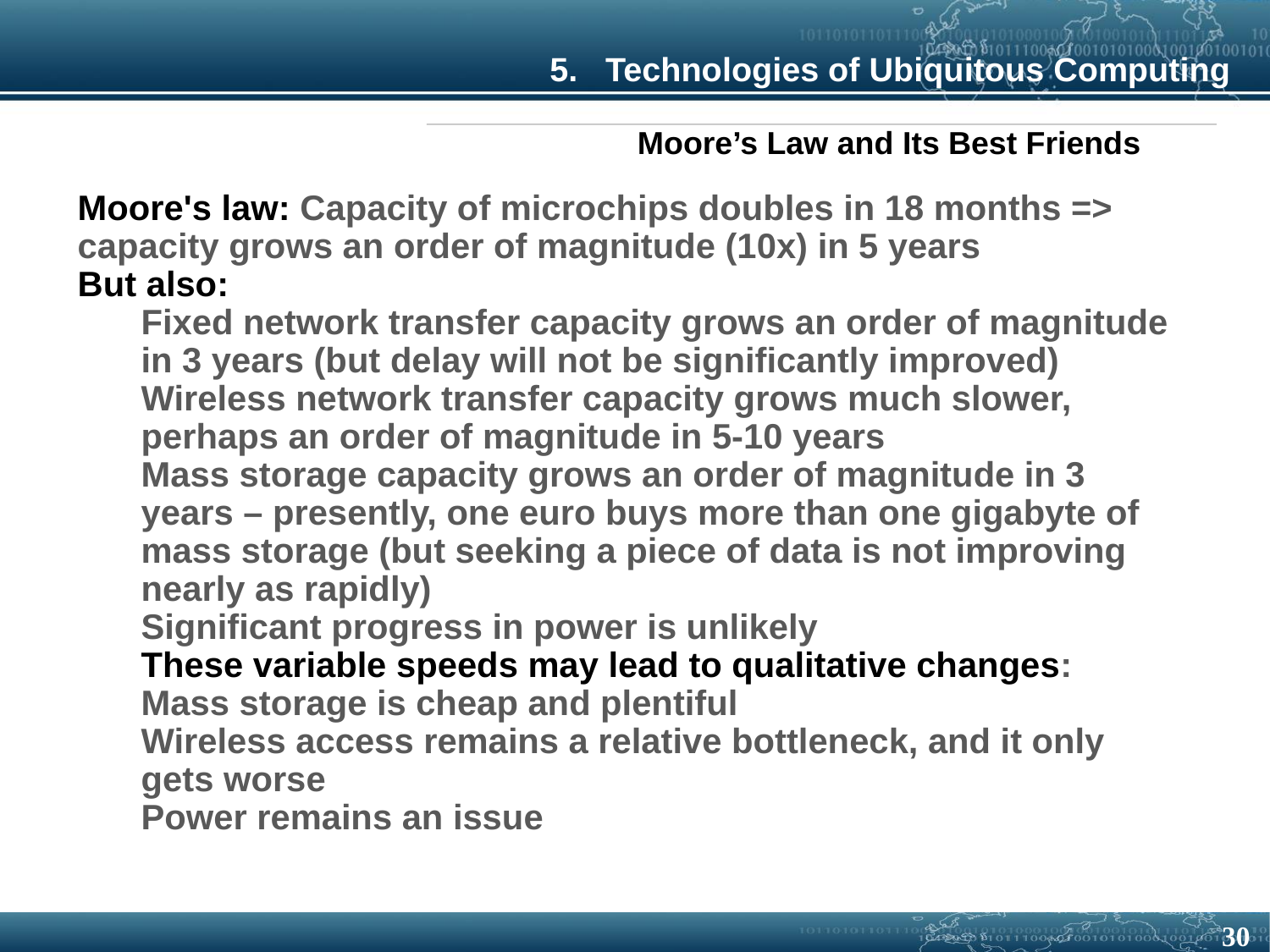

5.   Technologies of Ubiquitous Computing

Moore’s Law and Its Best Friends
Moore's law: Capacity of microchips doubles in 18 months => capacity grows an order of magnitude (10x) in 5 years
But also:
Fixed network transfer capacity grows an order of magnitude in 3 years (but delay will not be significantly improved)
Wireless network transfer capacity grows much slower, perhaps an order of magnitude in 5-10 years
Mass storage capacity grows an order of magnitude in 3 years – presently, one euro buys more than one gigabyte of mass storage (but seeking a piece of data is not improving nearly as rapidly)
Significant progress in power is unlikely
These variable speeds may lead to qualitative changes:
Mass storage is cheap and plentiful
Wireless access remains a relative bottleneck, and it only gets worse
Power remains an issue